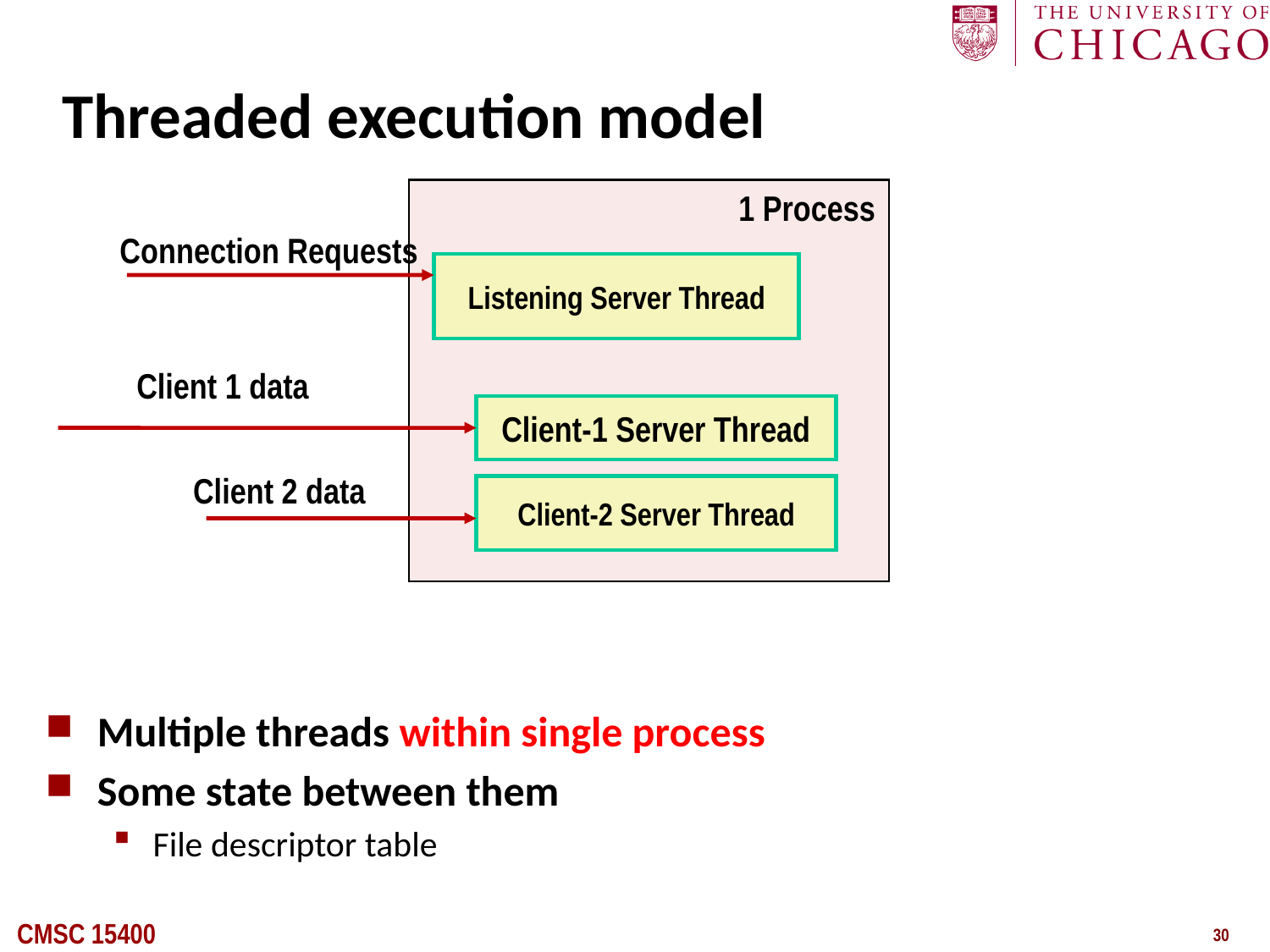

# Threaded execution model

1 Process
Connection Requests
Listening Server Thread

Client 1 data
Client-1 Server Thread

Client 2 data
Client-2 Server Thread

Multiple threads within single process
Some state between them
File descriptor table